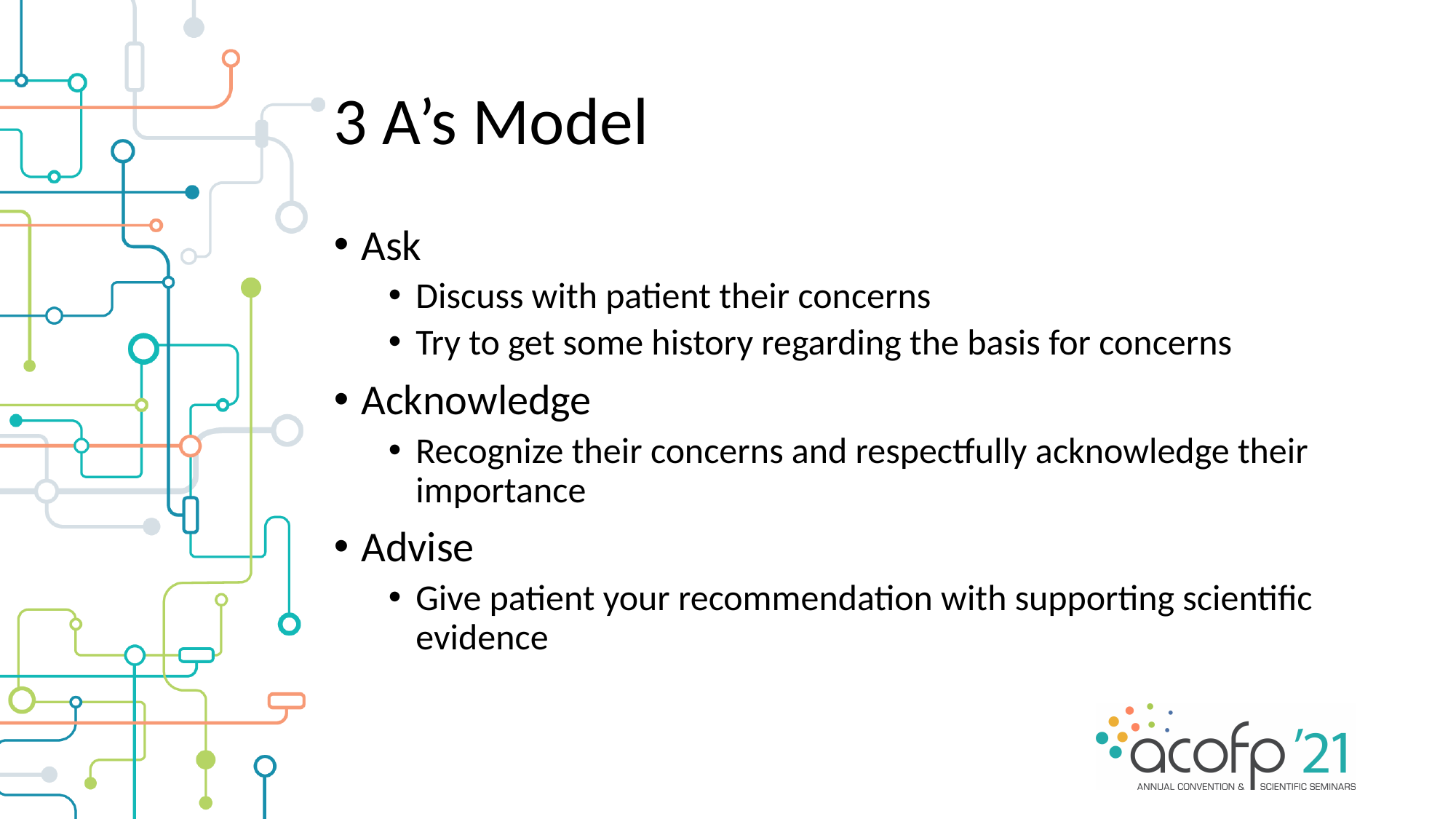

# 3 A’s Model
Ask
Discuss with patient their concerns
Try to get some history regarding the basis for concerns
Acknowledge
Recognize their concerns and respectfully acknowledge their importance
Advise
Give patient your recommendation with supporting scientific evidence